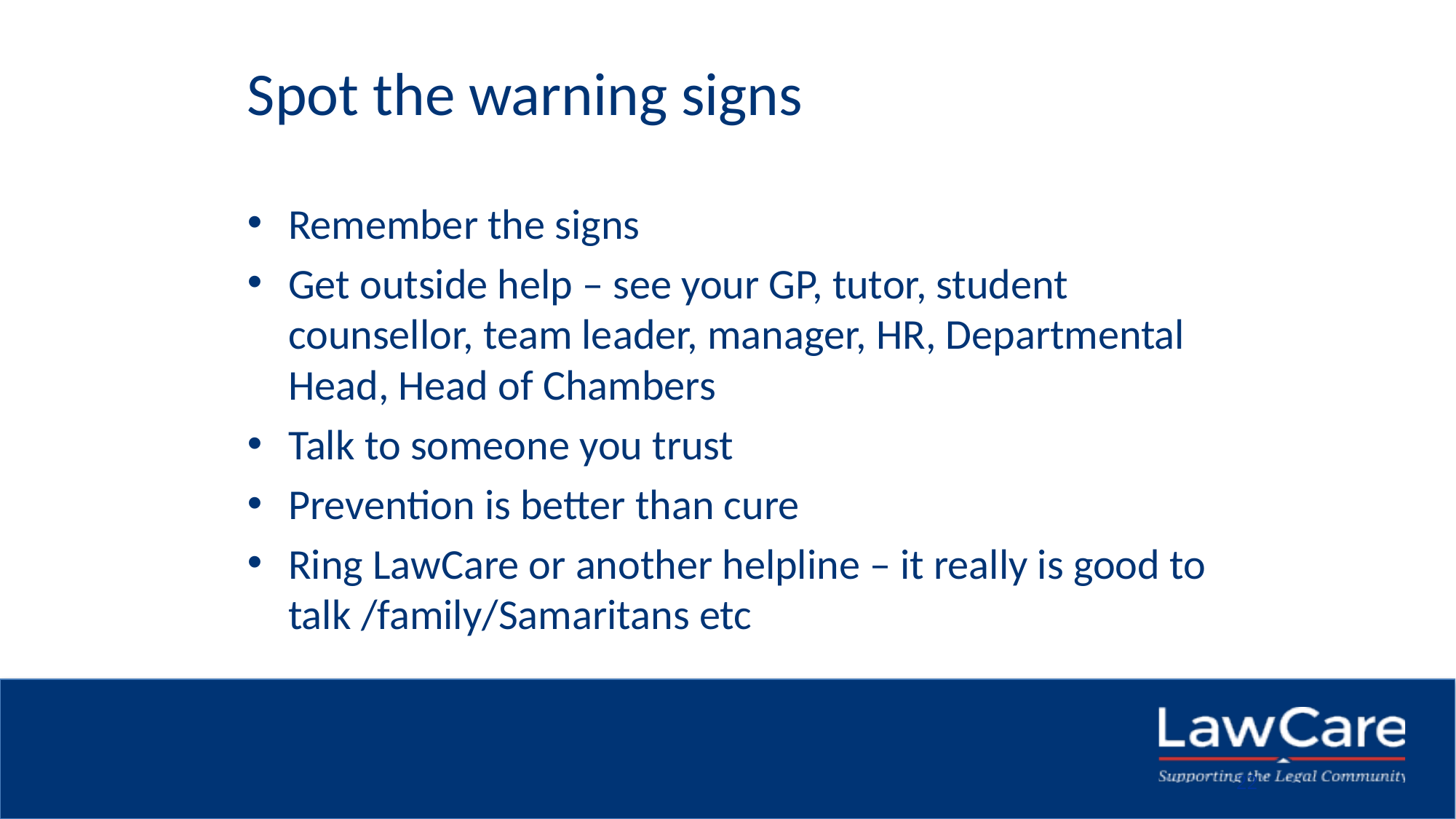

# Spot the warning signs
Remember the signs
Get outside help – see your GP, tutor, student counsellor, team leader, manager, HR, Departmental Head, Head of Chambers
Talk to someone you trust
Prevention is better than cure
Ring LawCare or another helpline – it really is good to talk /family/Samaritans etc
22